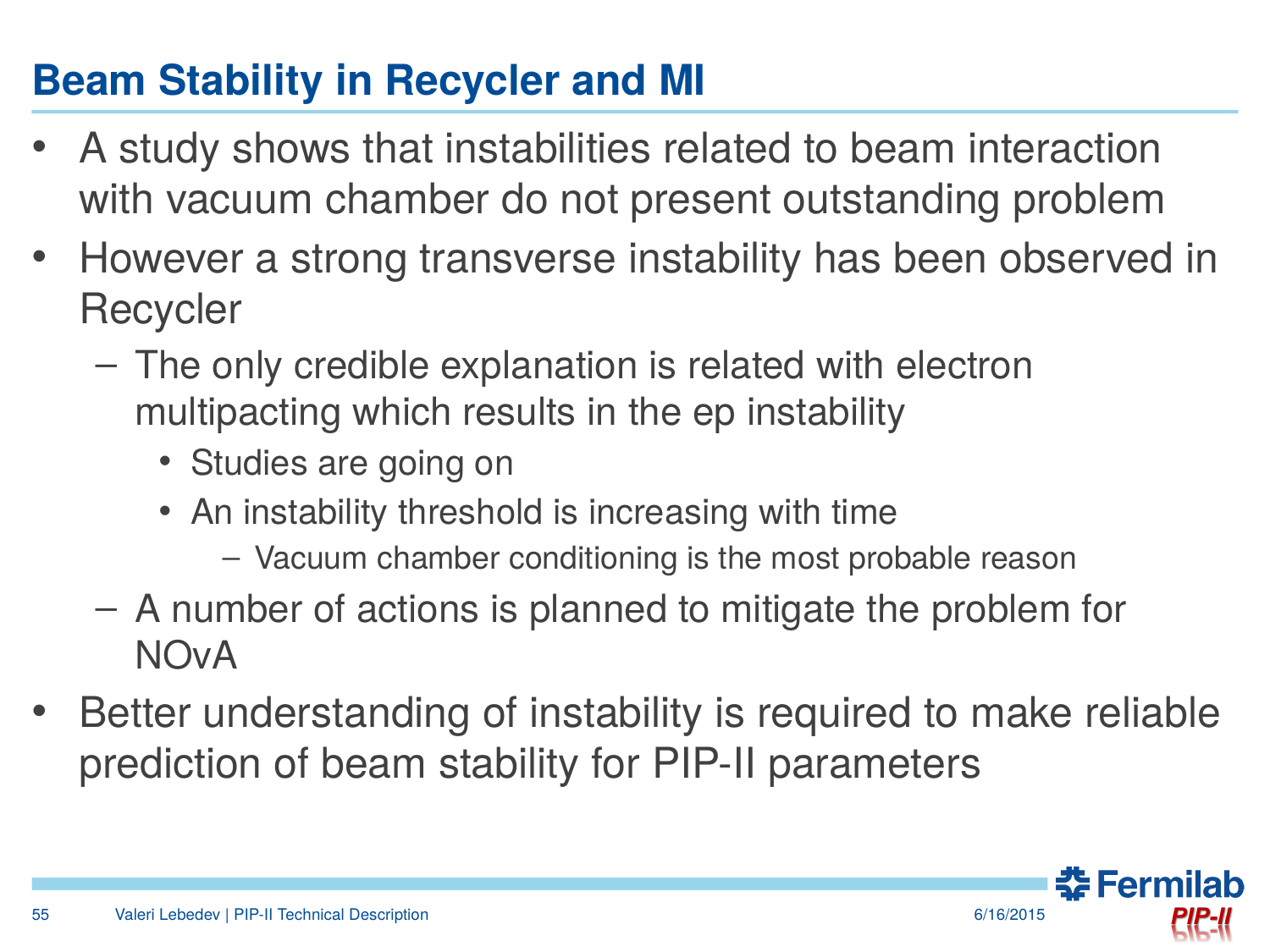

# Beam Stability in Recycler and MI
A study shows that instabilities related to beam interaction with vacuum chamber do not present outstanding problem
However a strong transverse instability has been observed in Recycler
The only credible explanation is related with electron multipacting which results in the ep instability
Studies are going on
An instability threshold is increasing with time
Vacuum chamber conditioning is the most probable reason
A number of actions is planned to mitigate the problem for NOvA
Better understanding of instability is required to make reliable prediction of beam stability for PIP-II parameters

55
Valeri Lebedev | PIP-II Technical Description
6/16/2015